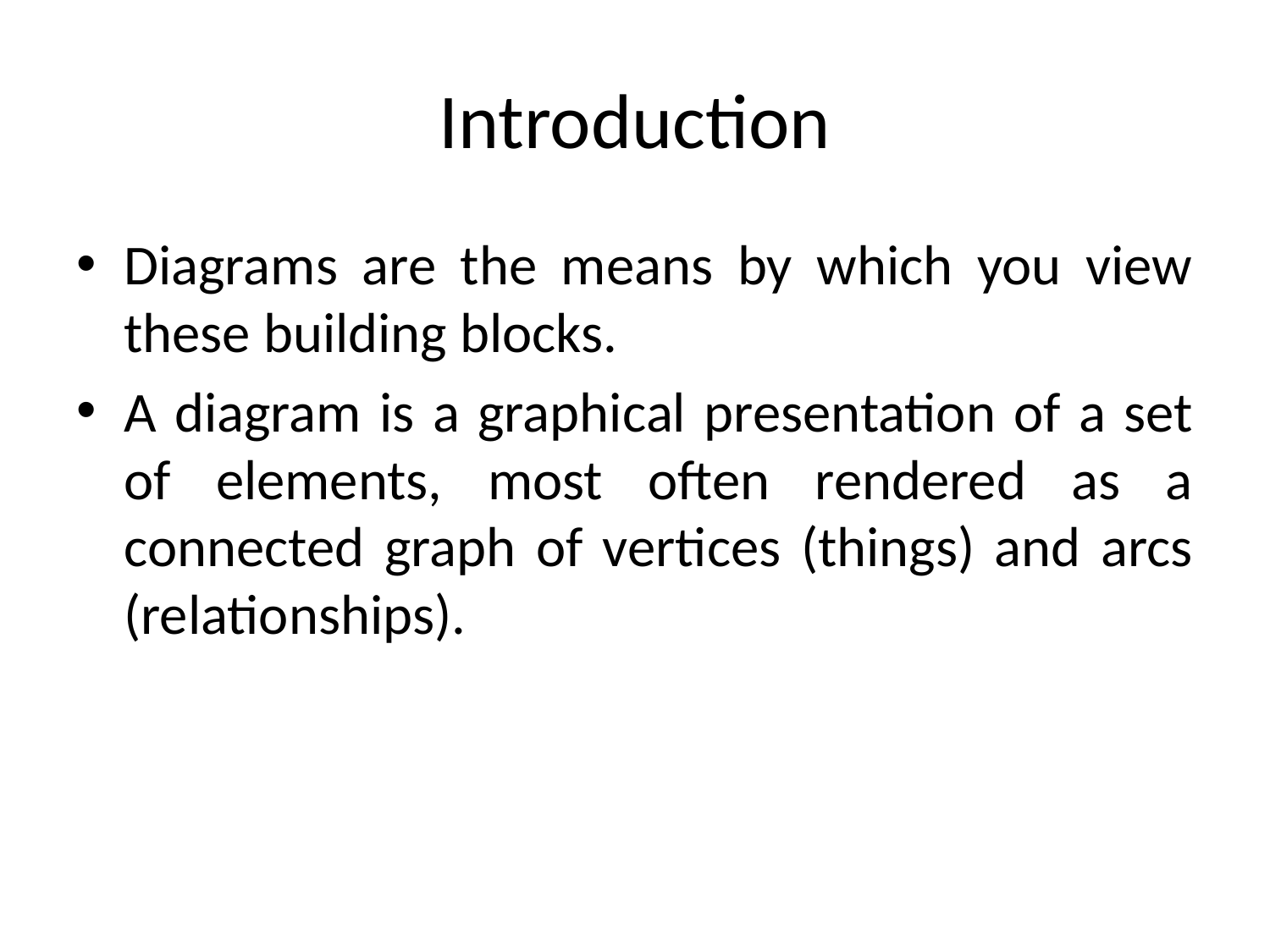

# Introduction
Diagrams are the means by which you view these building blocks.
A diagram is a graphical presentation of a set of elements, most often rendered as a connected graph of vertices (things) and arcs (relationships).